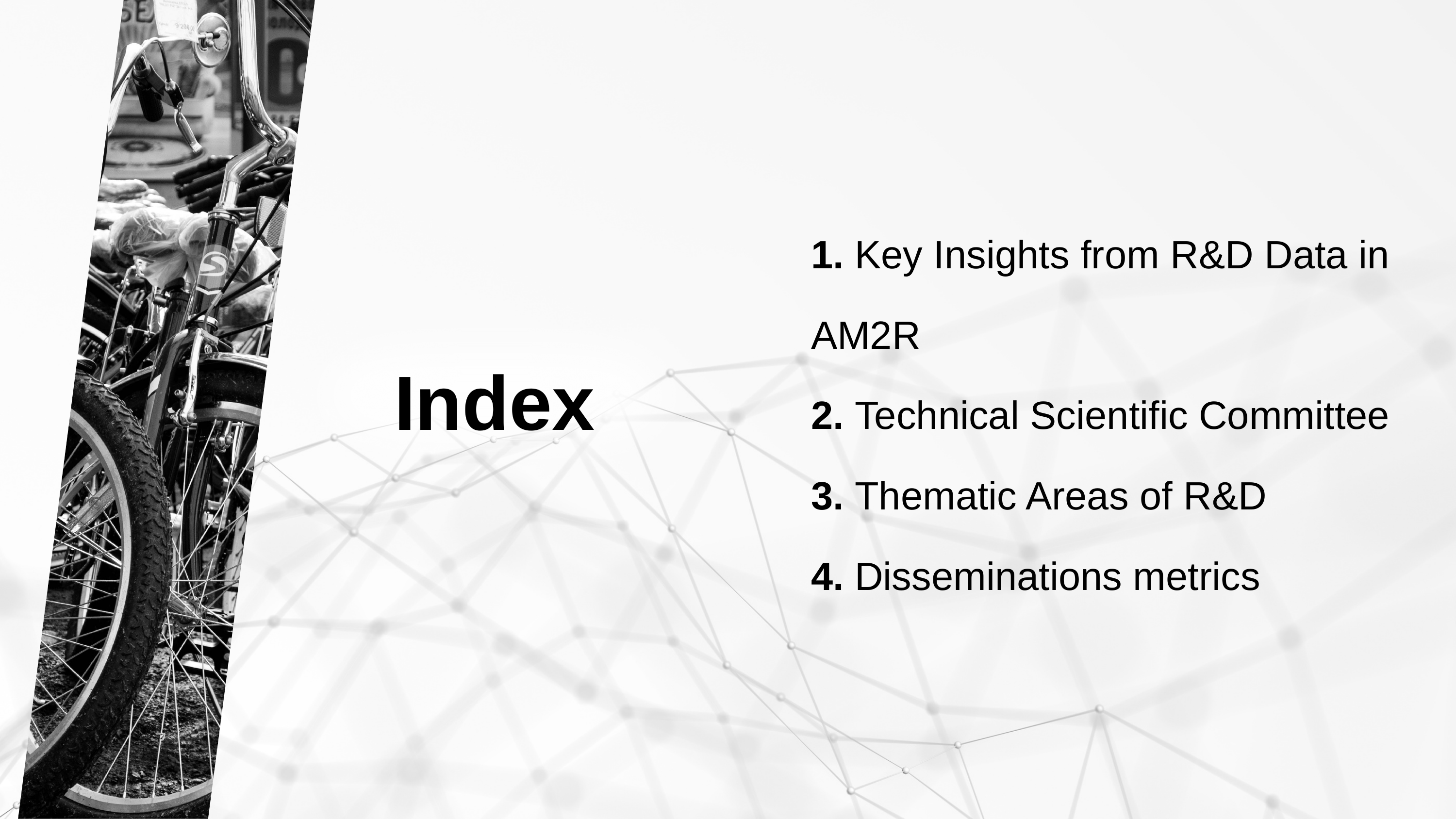

1. Key Insights from R&D Data in AM2R
2. Technical Scientific Committee
3. Thematic Areas of R&D
4. Disseminations metrics

Index